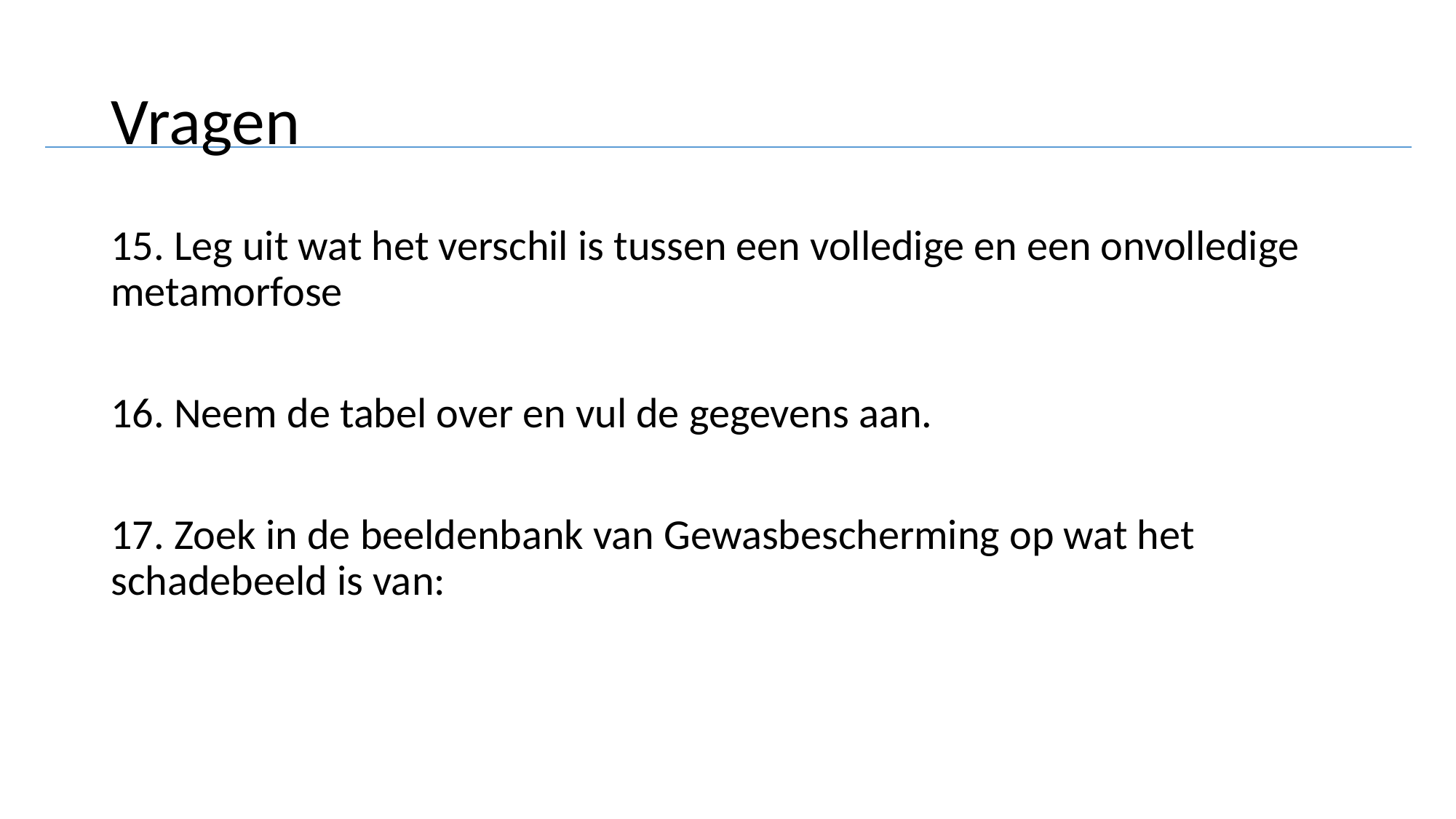

# Vragen
15. Leg uit wat het verschil is tussen een volledige en een onvolledige metamorfose

16. Neem de tabel over en vul de gegevens aan.

17. Zoek in de beeldenbank van Gewasbescherming op wat het schadebeeld is van: